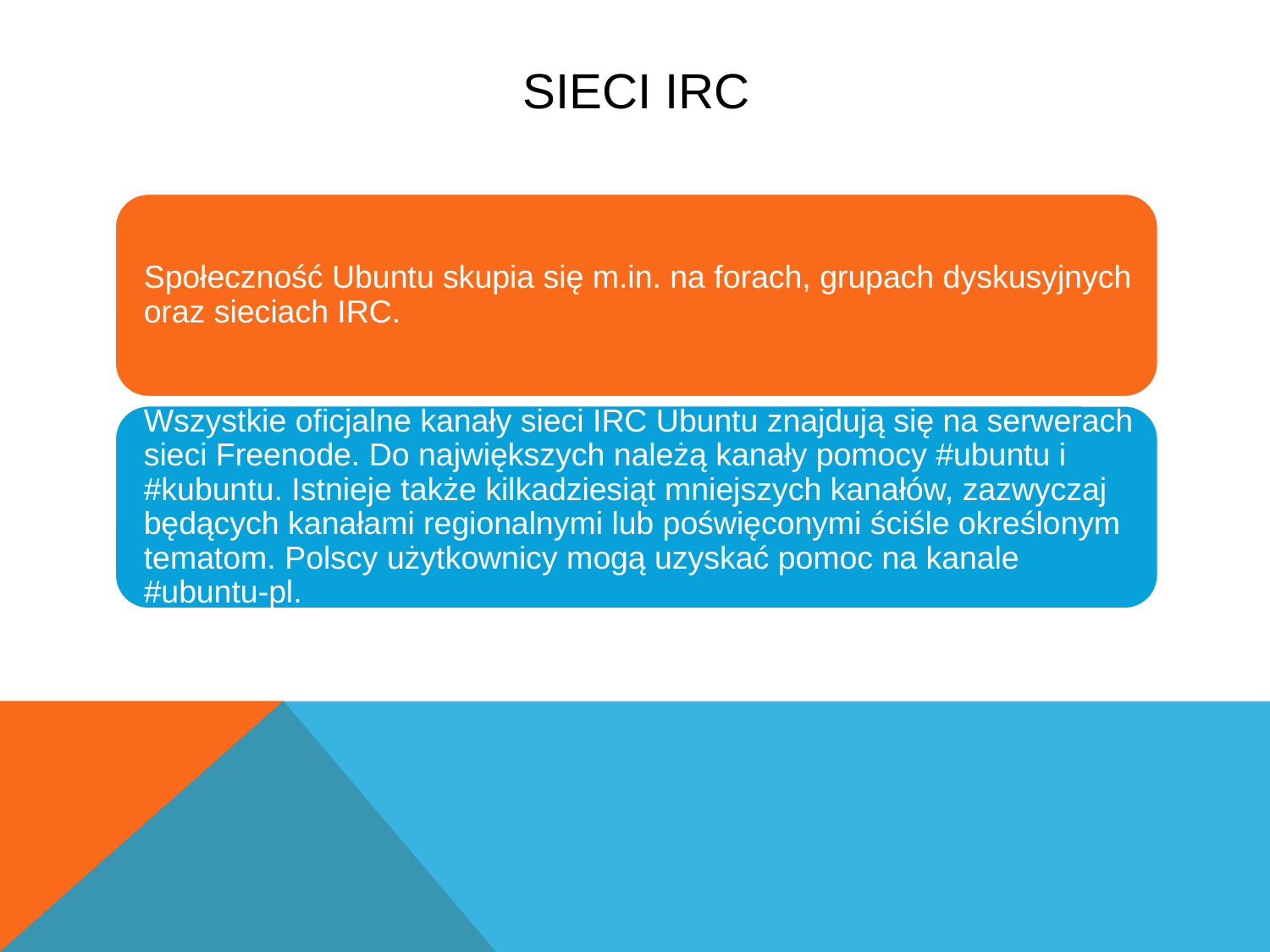

# Sieci IRC
Społeczność Ubuntu skupia się m.in. na forach, grupach dyskusyjnych oraz sieciach IRC.
Wszystkie oficjalne kanały sieci IRC Ubuntu znajdują się na serwerach sieci Freenode. Do największych należą kanały pomocy #ubuntu i #kubuntu. Istnieje także kilkadziesiąt mniejszych kanałów, zazwyczaj będących kanałami regionalnymi lub poświęconymi ściśle określonym tematom. Polscy użytkownicy mogą uzyskać pomoc na kanale #ubuntu-pl.